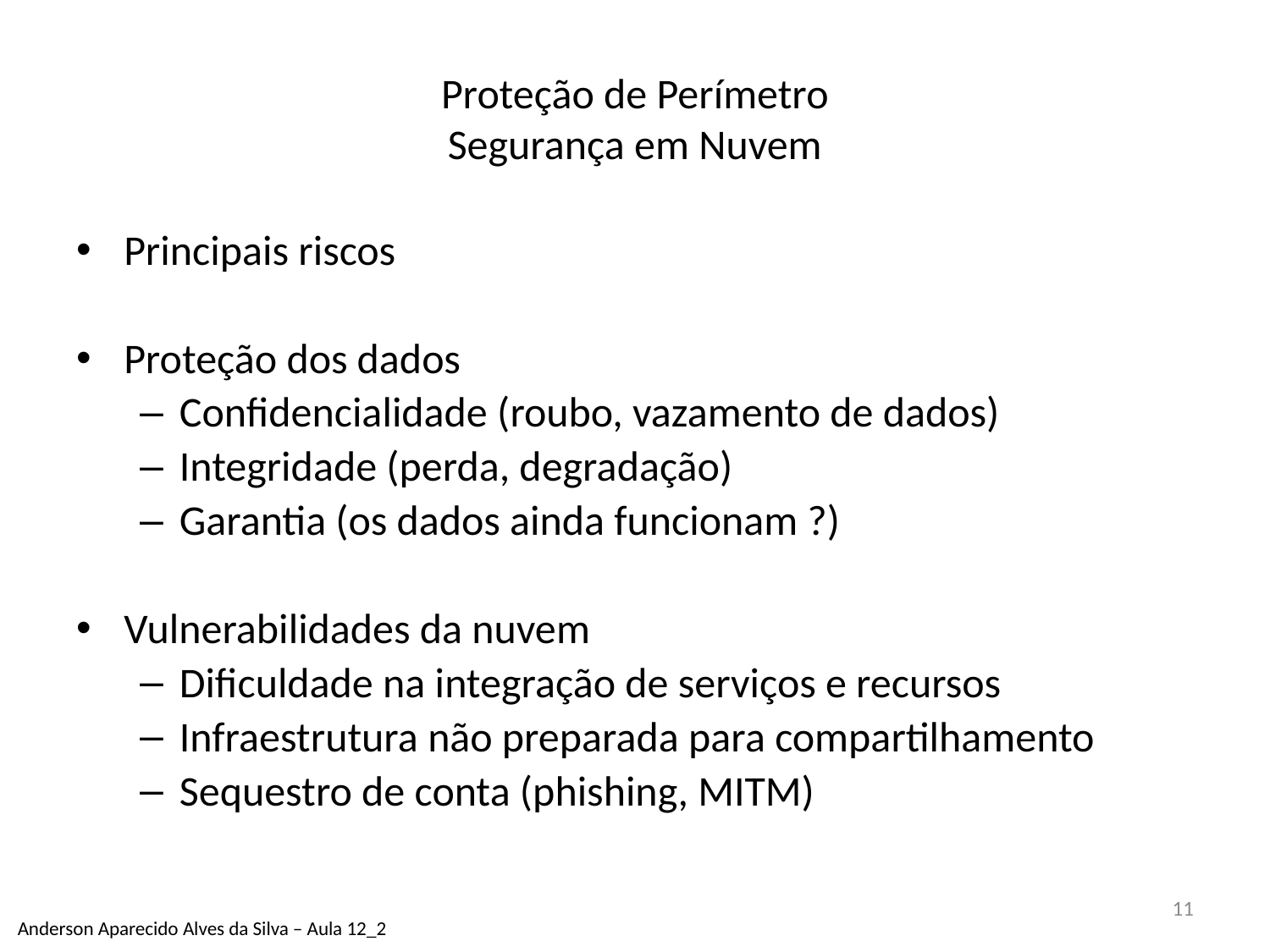

# Proteção de Perímetro Segurança em Nuvem
Principais riscos

Proteção dos dados
Confidencialidade (roubo, vazamento de dados)
Integridade (perda, degradação)
Garantia (os dados ainda funcionam ?)

Vulnerabilidades da nuvem
Dificuldade na integração de serviços e recursos
Infraestrutura não preparada para compartilhamento
Sequestro de conta (phishing, MITM)

11
Anderson Aparecido Alves da Silva – Aula 12_2